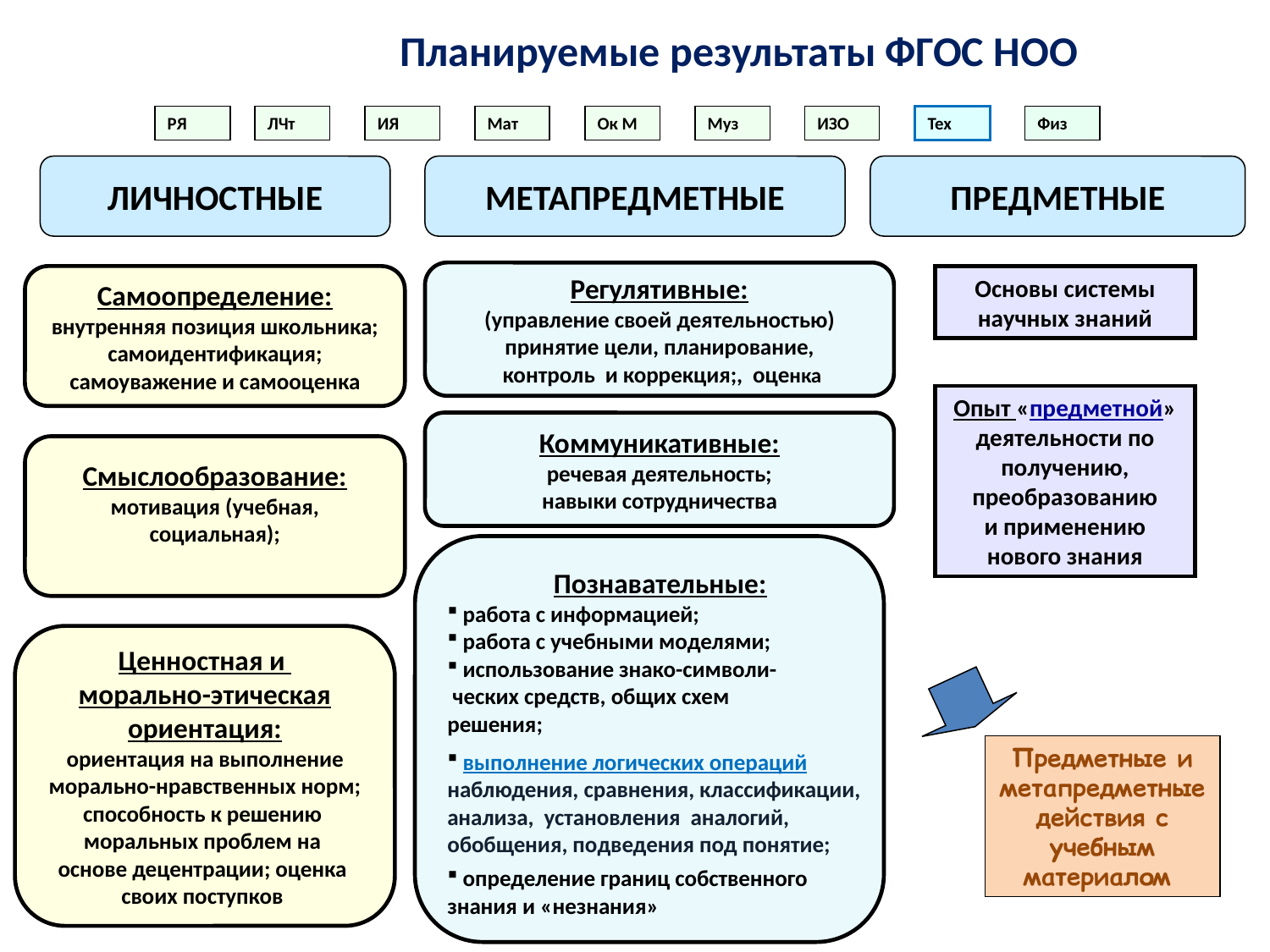

Планируемые результаты ФГОС НОО
РЯ
ЛЧт
ИЯ
Мат
Ок М
Муз
ИЗО
Тех
Физ
ЛИЧНОСТНЫЕ
МЕТАПРЕДМЕТНЫЕ
ПРЕДМЕТНЫЕ
Регулятивные:
(управление своей деятельностью)
принятие цели, планирование,
 контроль  и коррекция;,  оценка
Основы системы
научных знаний
Самоопределение:
внутренняя позиция школьника;
самоидентификация;
самоуважение и самооценка
Опыт «предметной» деятельности по получению,
преобразованию
и применению
нового знания
Коммуникативные:
речевая деятельность;
навыки сотрудничества
Смыслообразование:
мотивация (учебная,
социальная);

 Познавательные:
 работа с информацией;
 работа с учебными моделями;
 использование знако-символи-
 ческих средств, общих схем
решения;

 выполнение логических операций
наблюдения, сравнения, классификации,
анализа,  установления  аналогий,
обобщения, подведения под понятие;

 определение границ собственного
знания и «незнания»

Ценностная и
морально-этическая
ориентация:
ориентация на выполнение
морально-нравственных норм;
способность к решению
моральных проблем на
основе децентрации; оценка
своих поступков

Предметные и метапредметные действия с учебным материалом